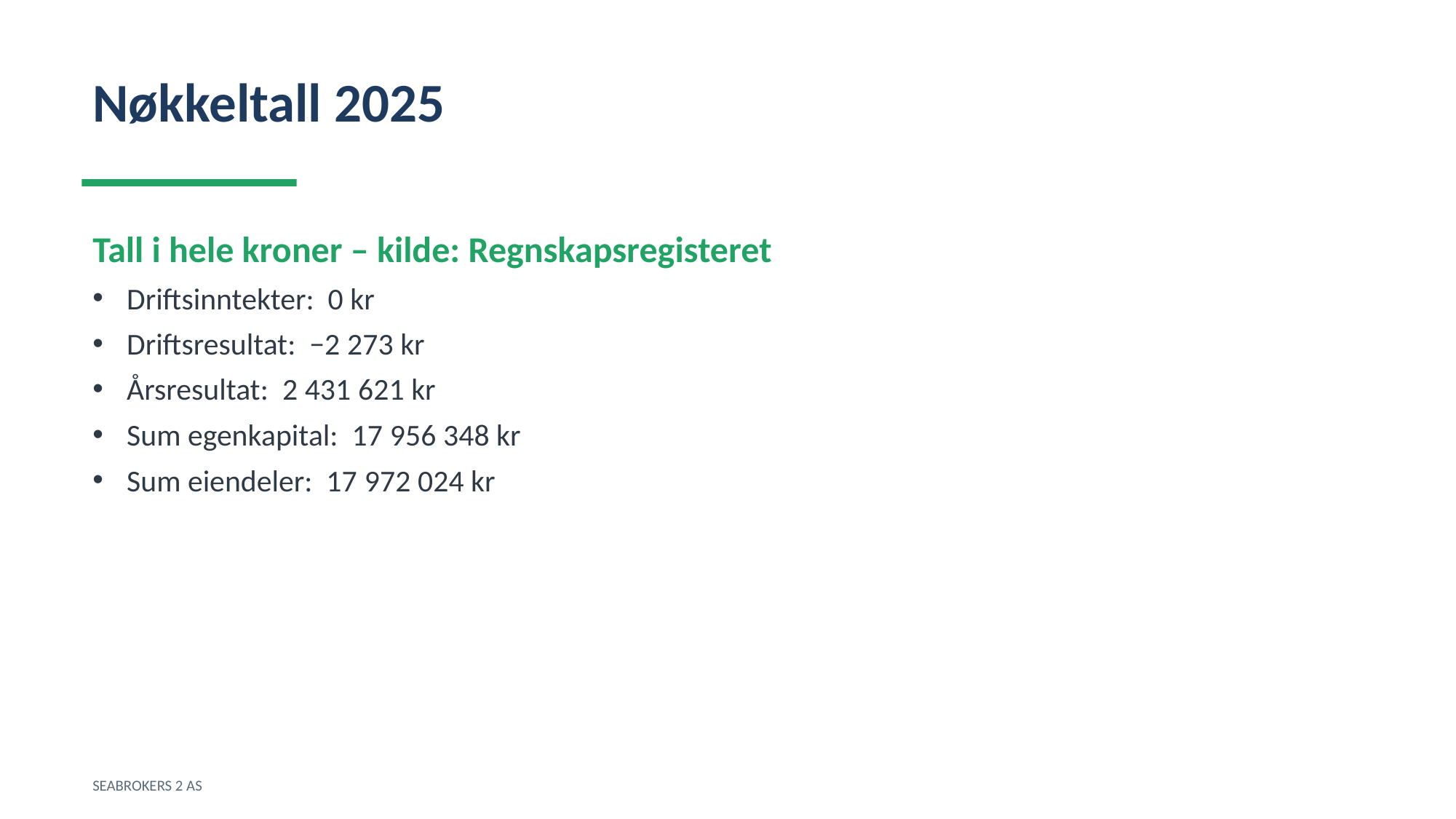

Nøkkeltall 2025

Tall i hele kroner – kilde: Regnskapsregisteret
Driftsinntekter:  0 kr
Driftsresultat:  −2 273 kr
Årsresultat:  2 431 621 kr
Sum egenkapital:  17 956 348 kr
Sum eiendeler:  17 972 024 kr
SEABROKERS 2 AS